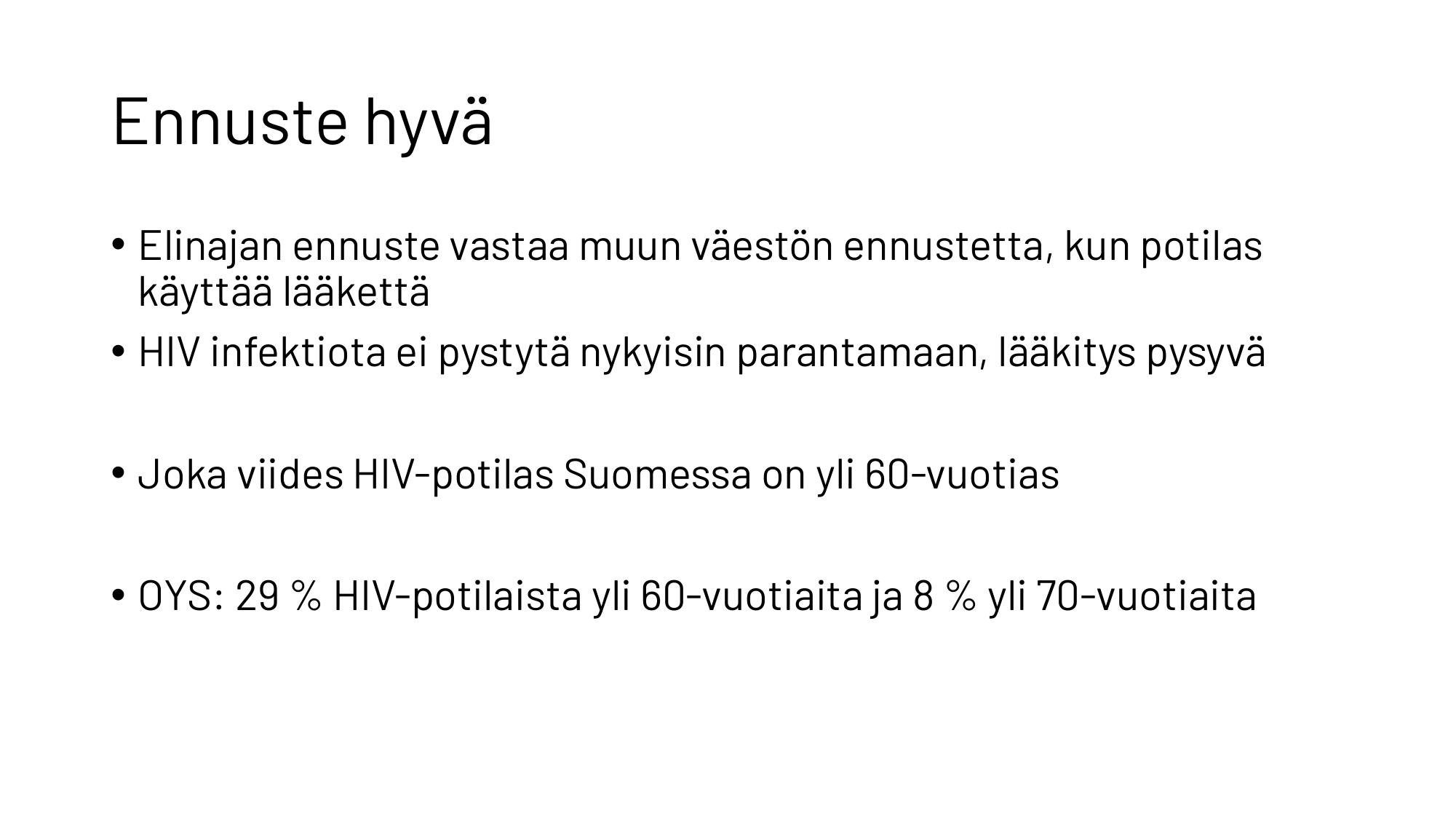

# Ennuste hyvä
Elinajan ennuste vastaa muun väestön ennustetta, kun potilas käyttää lääkettä
HIV infektiota ei pystytä nykyisin parantamaan, lääkitys pysyvä

Joka viides HIV-potilas Suomessa on yli 60-vuotias

OYS: 29 % HIV-potilaista yli 60-vuotiaita ja 8 % yli 70-vuotiaita